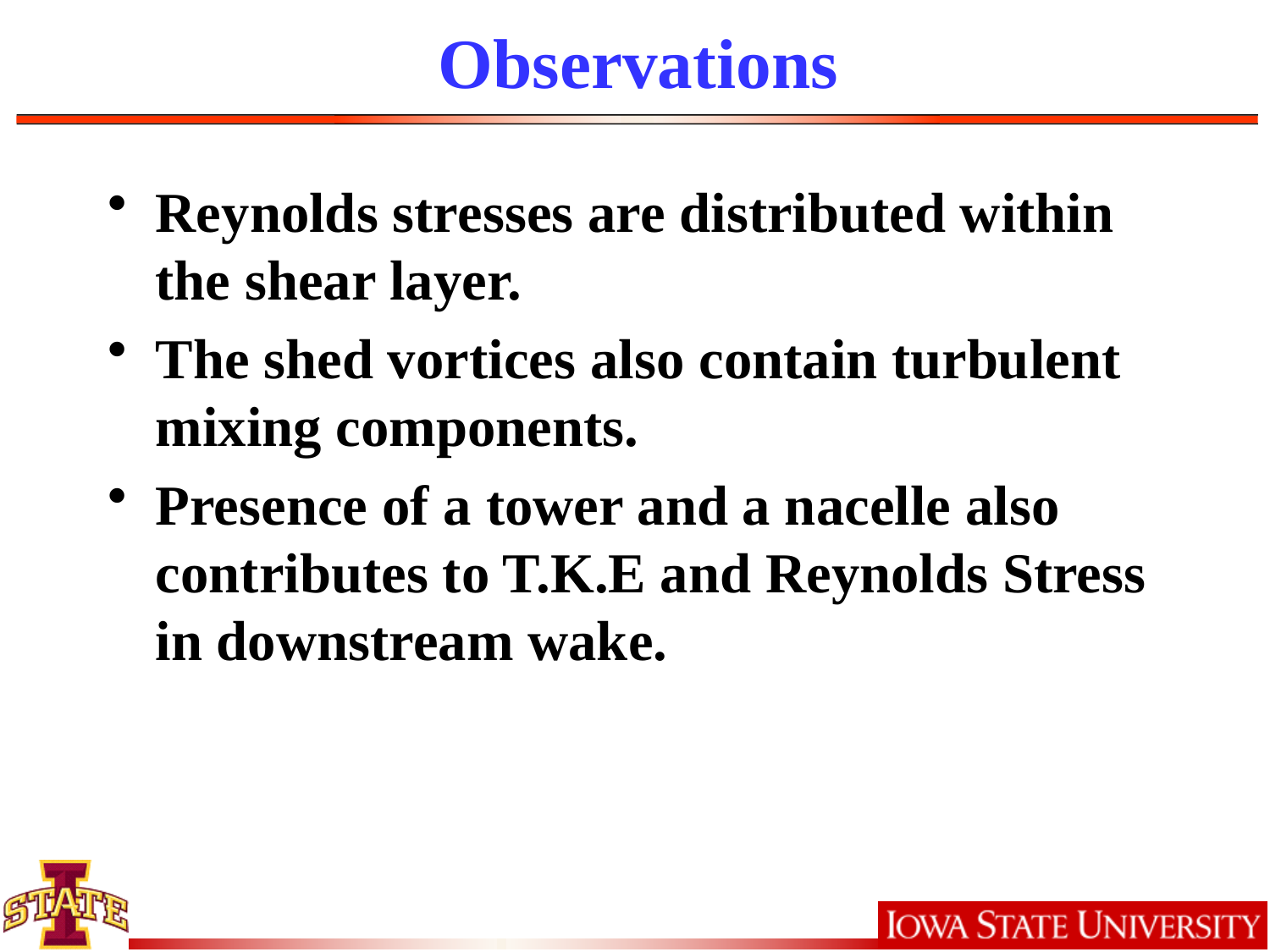

# Observations
Reynolds stresses are distributed within the shear layer.
The shed vortices also contain turbulent mixing components.
Presence of a tower and a nacelle also contributes to T.K.E and Reynolds Stress in downstream wake.